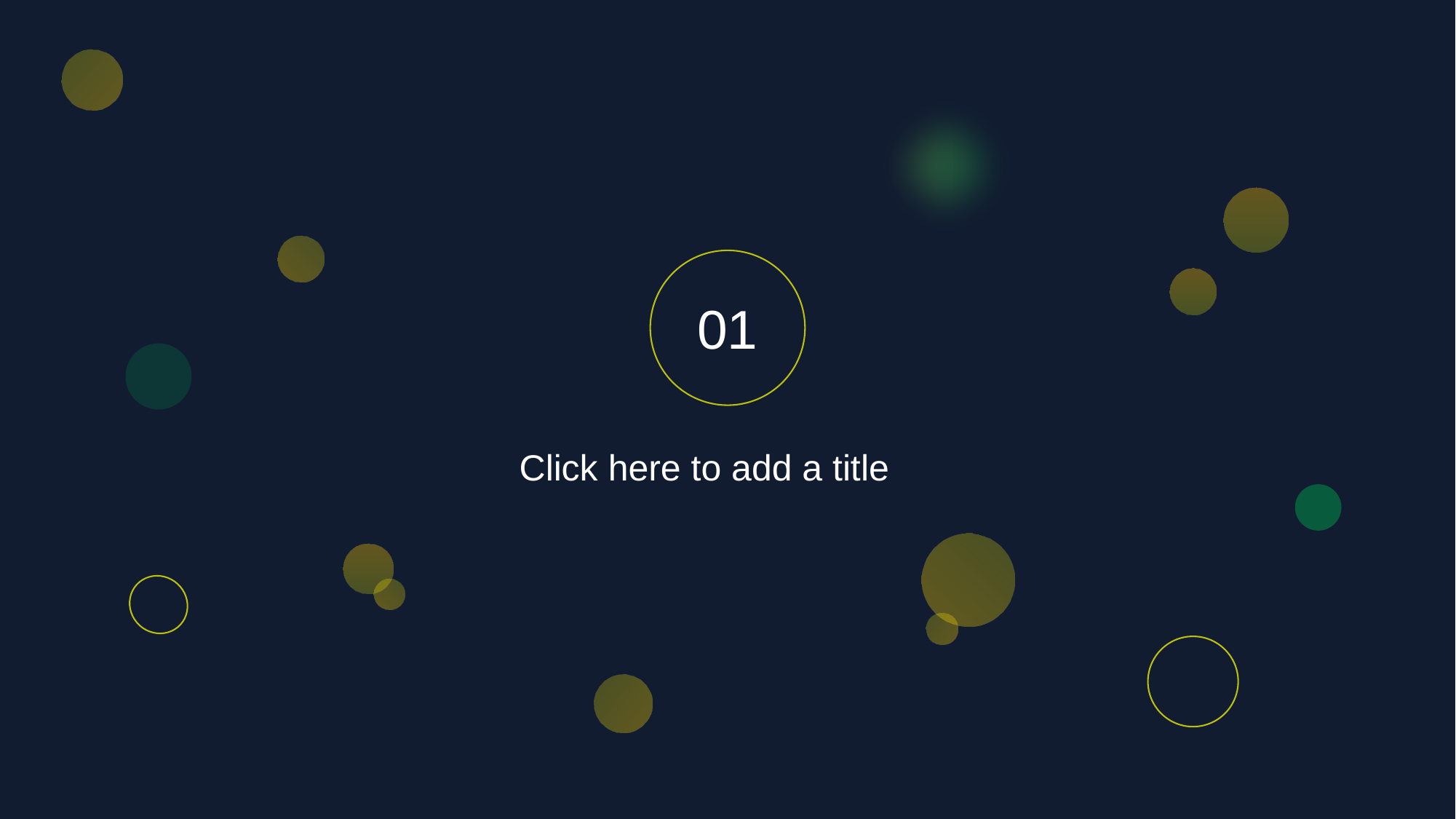

01

Click here to add a title